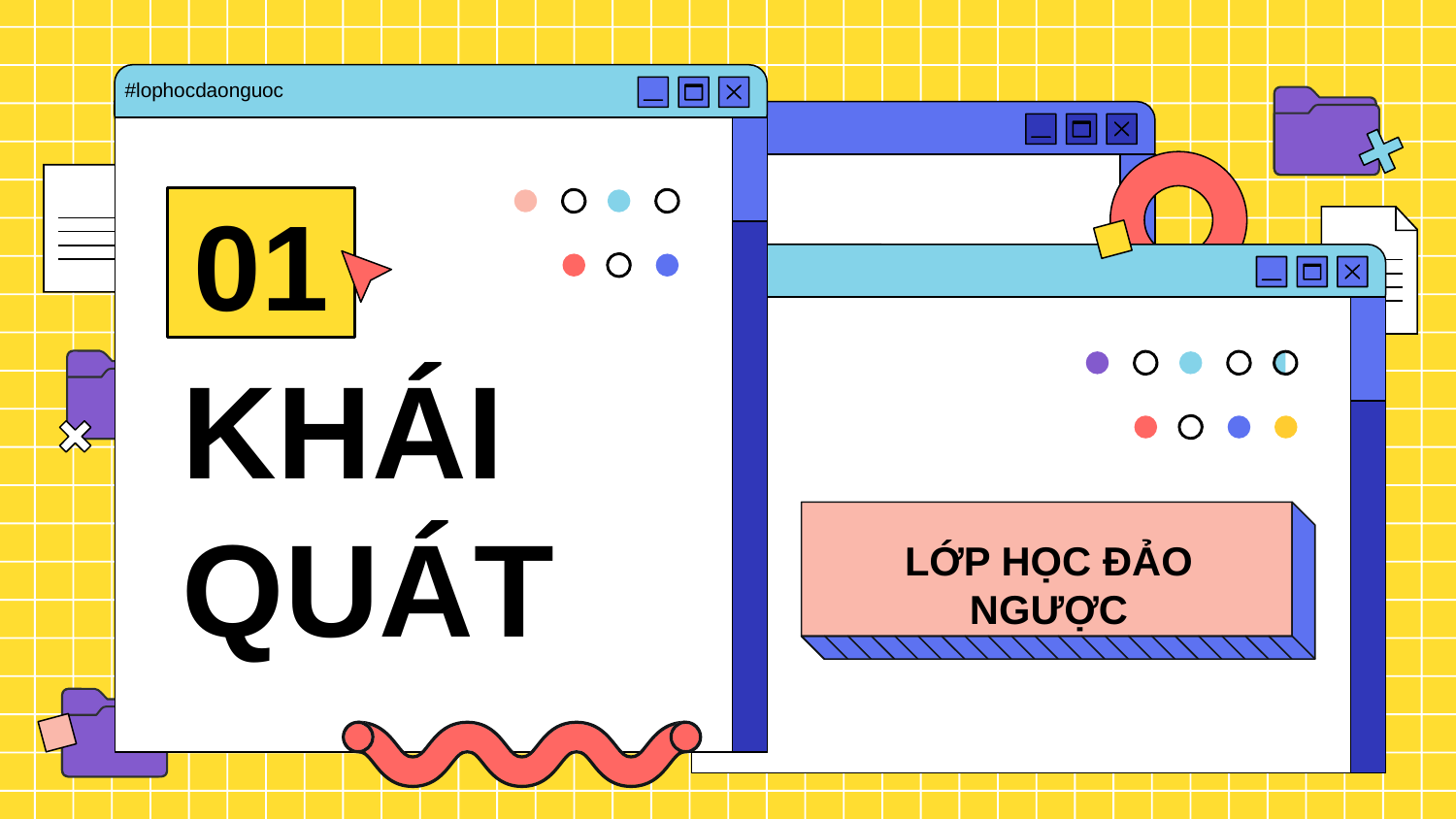

#lophocdaonguoc

01

# KHÁI QUÁT

LỚP HỌC ĐẢO NGƯỢC